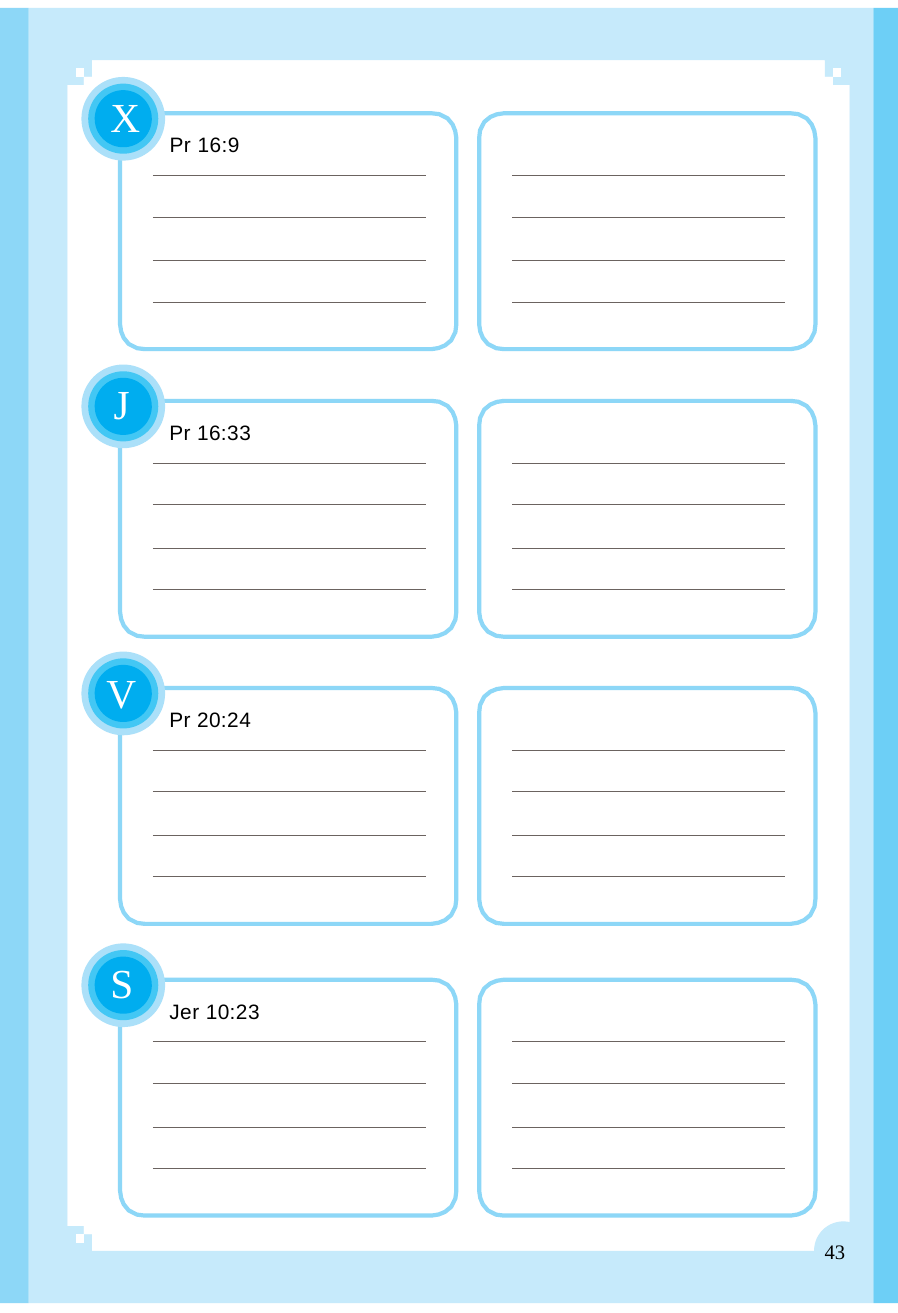

X

Pr 16:9

J

Pr 16:33

V

Pr 20:24

S

Jer 10:23

43